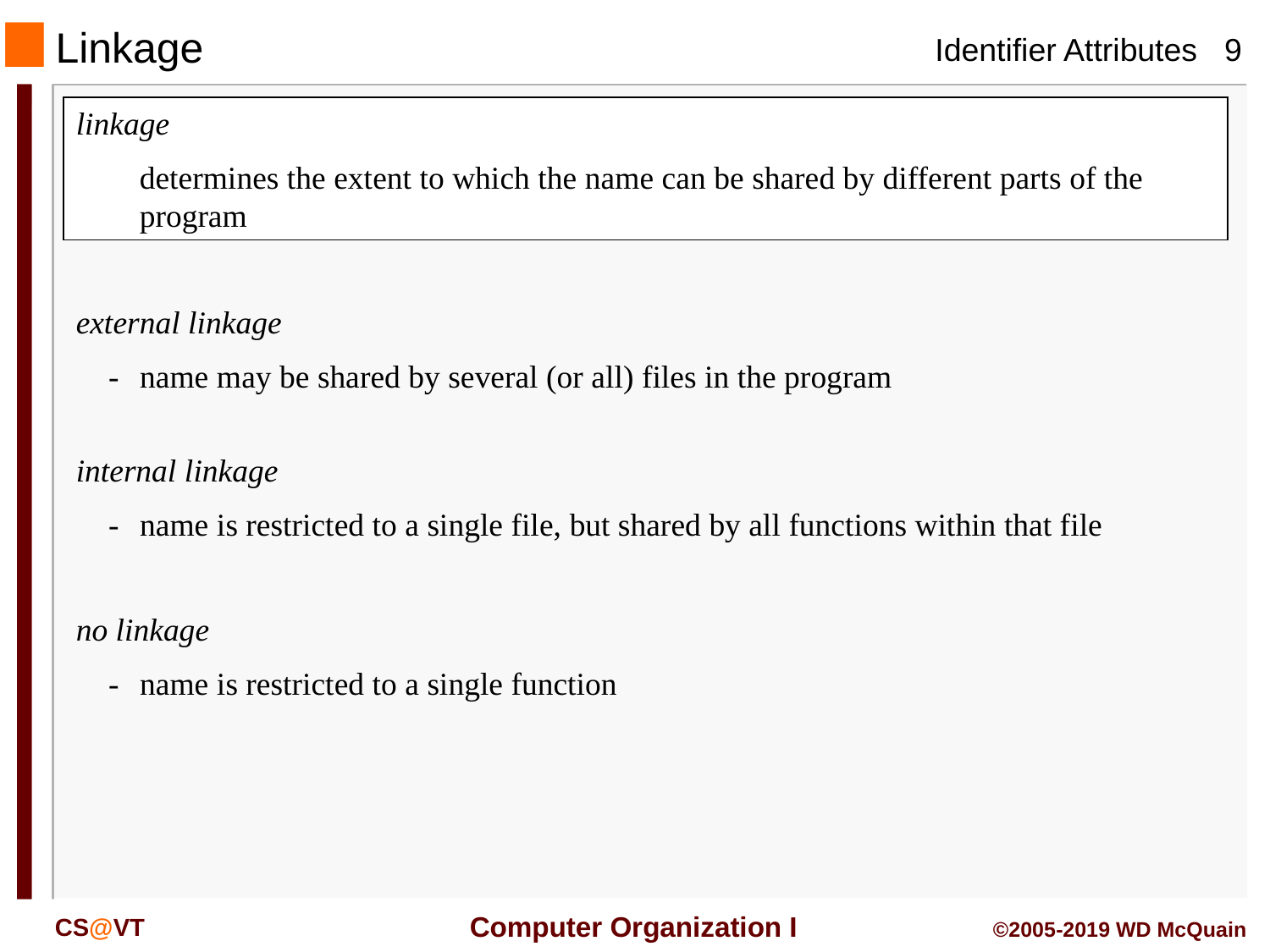

# Linkage
linkage
	determines the extent to which the name can be shared by different parts of the program
external linkage
-	name may be shared by several (or all) files in the program
internal linkage
-	name is restricted to a single file, but shared by all functions within that file
no linkage
-	name is restricted to a single function